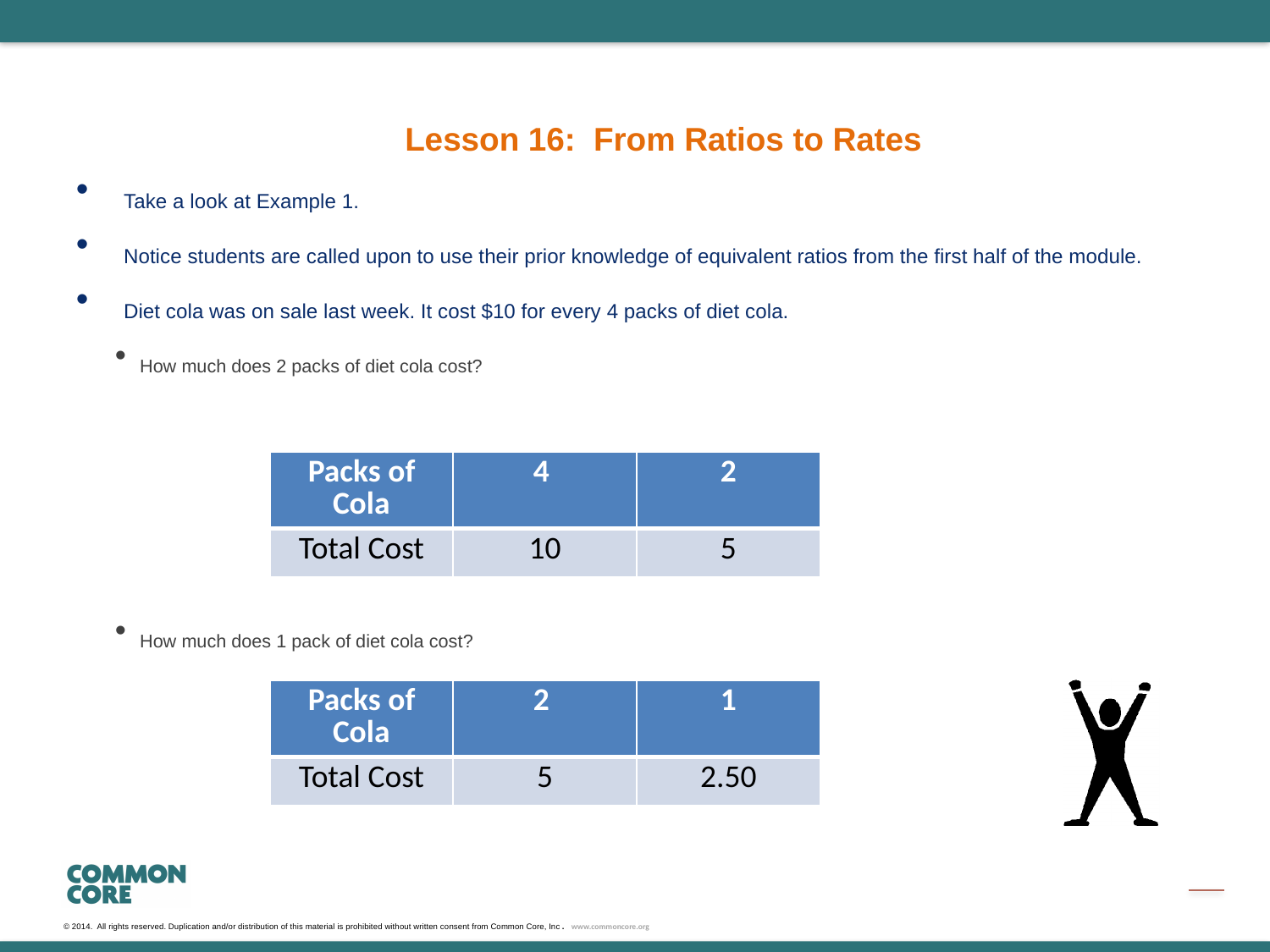

Lesson 16:  From Ratios to Rates
Take a look at Example 1.
Notice students are called upon to use their prior knowledge of equivalent ratios from the first half of the module.
Diet cola was on sale last week. It cost $10 for every 4 packs of diet cola.
How much does 2 packs of diet cola cost?

How much does 1 pack of diet cola cost?

| Packs of Cola | 4 | 2 |
| --- | --- | --- |
| Total Cost | 10 | 5 |
| Packs of Cola | 2 | 1 |
| --- | --- | --- |
| Total Cost | 5 | 2.50 |